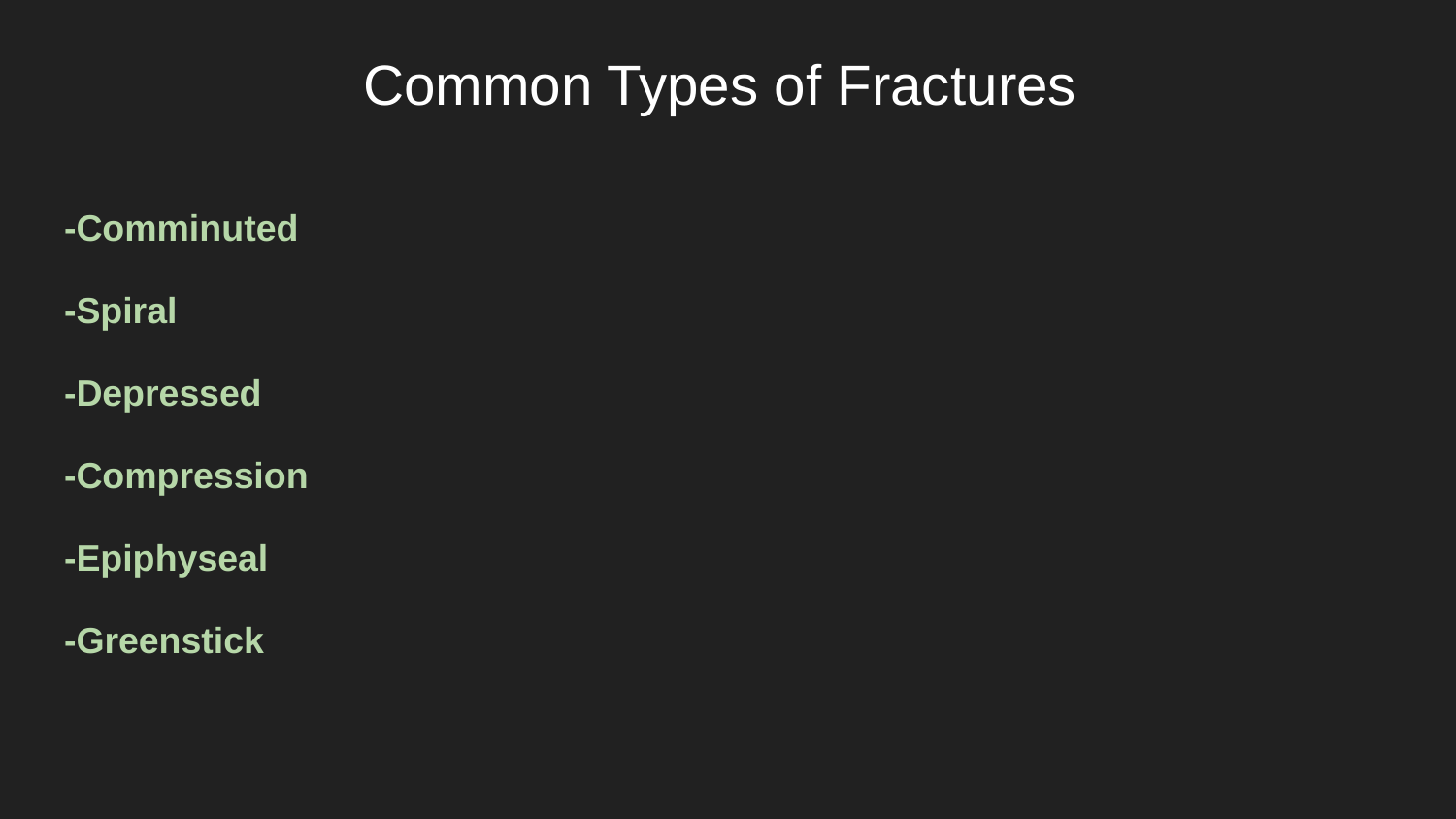

# Common Types of Fractures
-Comminuted
-Spiral
-Depressed
-Compression
-Epiphyseal
-Greenstick